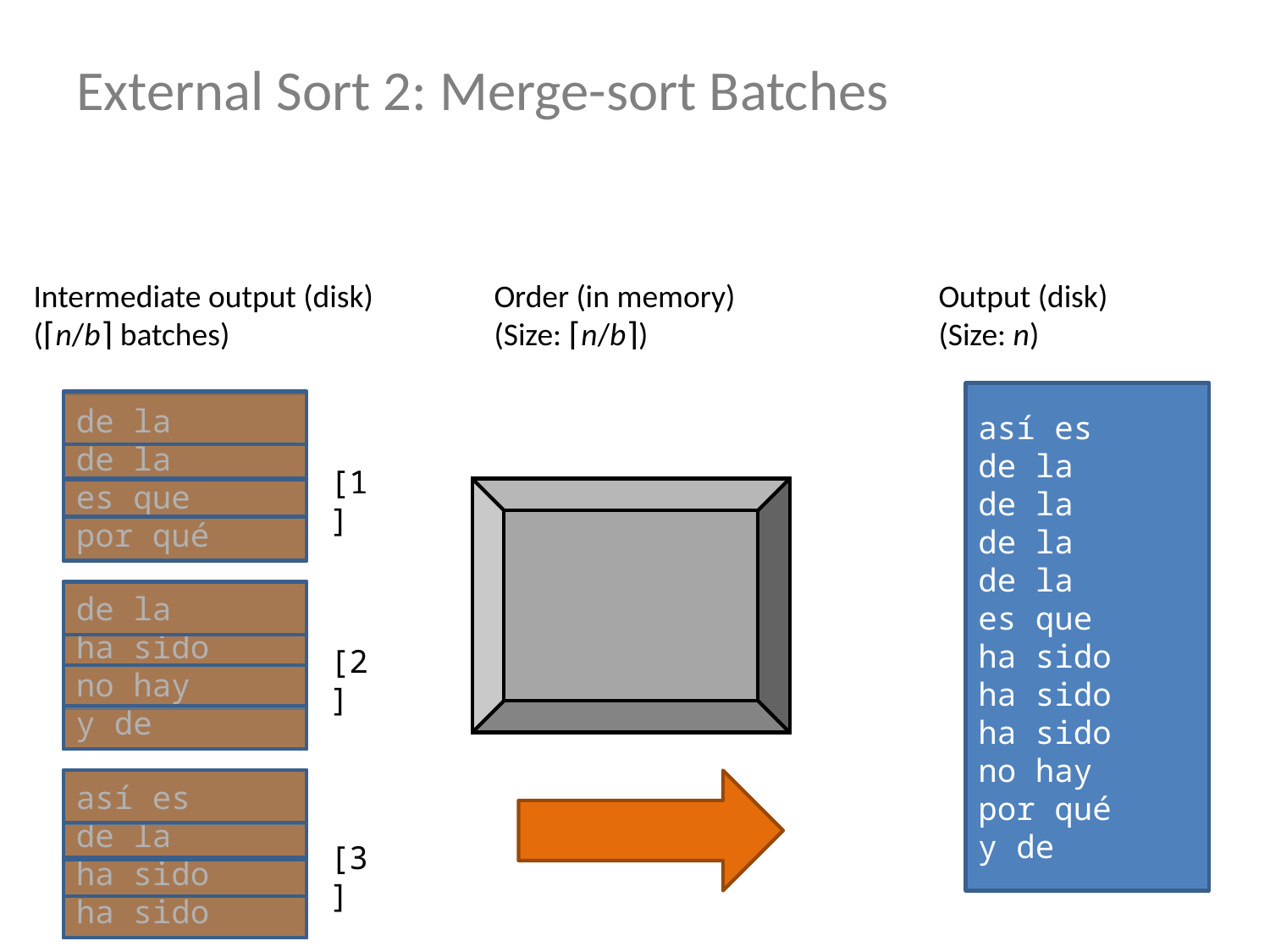

# External Sort 2: Merge-sort Batches
Intermediate output (disk)
(⌈n/b⌉ batches)
Order (in memory)
(Size: ⌈n/b⌉)
Output (disk)
(Size: n)
así es
de la
de la
de la
de la
es que
ha sido
ha sido
ha sido
no hay
por qué
y de

de la
de la
es que
por qué

[1]
así es	[3]
de la   [1]
de la   [2]

de la   [1]
de la   [2]
de la   [1]
de la   [2]
de la   [3]

de la   [2]
de la   [3]
de la   [1]
de la   [2]
de la   [3]

de la   [2]
de la   [3]
de la	[2]
de la	[3]
es que	[1]

de la	[3]
es que	[1]
de la 	[3]
es que 	[1]
ha sido	[2]

es que	[1]
ha sido	[2]
es que	[1]
ha sido	[2]
ha sido	[3]

ha sido	[2]
ha sido	[3]
ha sido	[2]
ha sido	[3]
por qué	[1]

ha sido	[3]
por qué	[1]
ha sido	[3]
no hay	[2]
por qué	[1]

no hay	[2]
por qué	[1]
ha sido	[3]
no hay	[2]
por qué	[1]

no hay	[2]
por qué	[1]
no hay	[2]
por qué	[1]

por qué	[1]
por qué	[1]
y de	[2]

y de	[2]
y de	[2]

de la
ha sido
no hay
y de

[2]

así es
de la
ha sido
ha sido

[3]